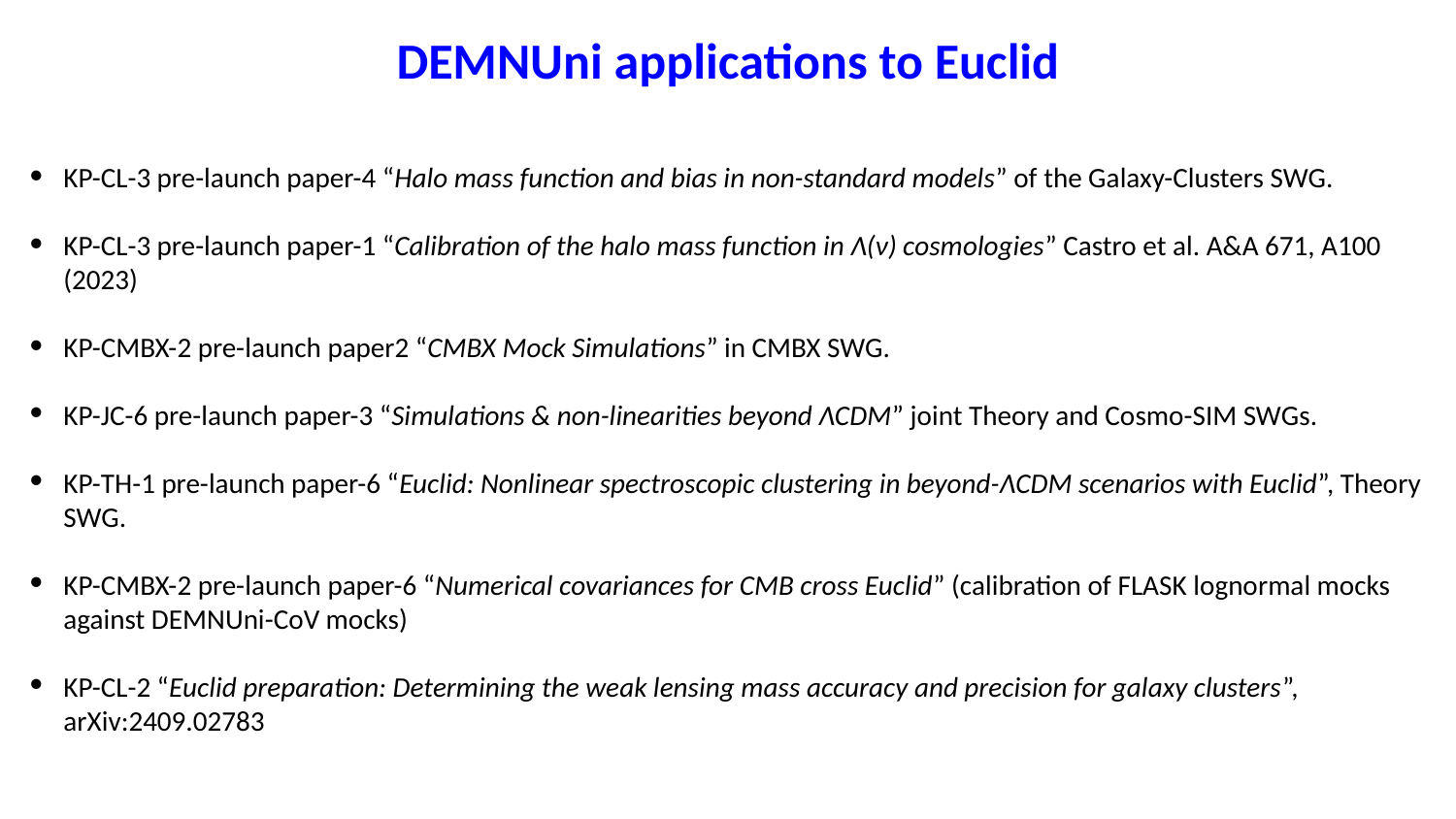

DEMNUni applications to Euclid
KP-CL-3 pre-launch paper-4 “Halo mass function and bias in non-standard models” of the Galaxy-Clusters SWG.
KP-CL-3 pre-launch paper-1 “Calibration of the halo mass function in Λ(ν) cosmologies” Castro et al. A&A 671, A100 (2023)

KP-CMBX-2 pre-launch paper2 “CMBX Mock Simulations” in CMBX SWG.
KP-JC-6 pre-launch paper-3 “Simulations & non-linearities beyond ΛCDM” joint Theory and Cosmo-SIM SWGs.
KP-TH-1 pre-launch paper-6 “Euclid: Nonlinear spectroscopic clustering in beyond-ΛCDM scenarios with Euclid”, Theory SWG.
KP-CMBX-2 pre-launch paper-6 “Numerical covariances for CMB cross Euclid” (calibration of FLASK lognormal mocks against DEMNUni-CoV mocks)

KP-CL-2 “Euclid preparation: Determining the weak lensing mass accuracy and precision for galaxy clusters”, arXiv:2409.02783